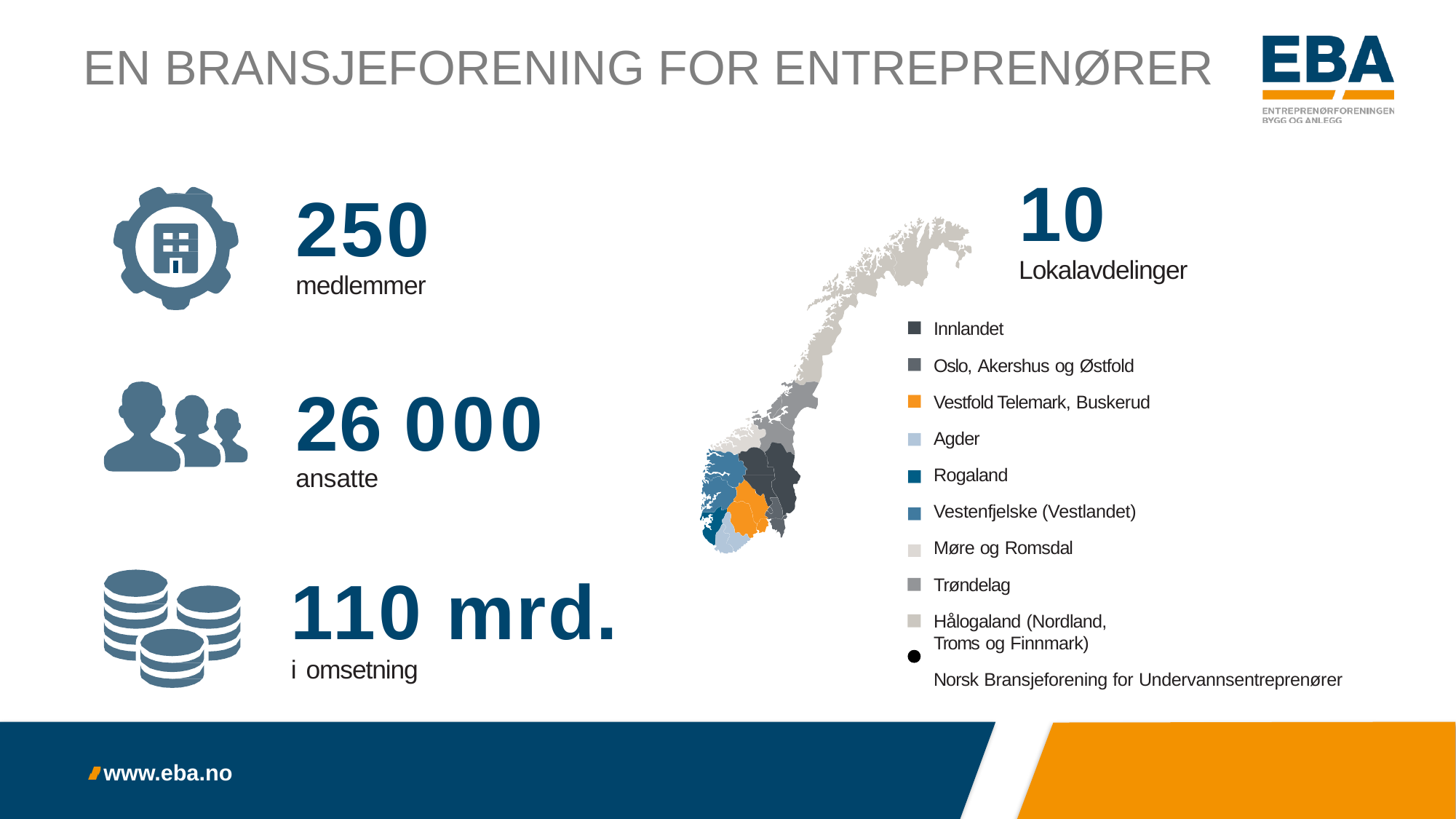

# En bransjeforening for entreprenører
10
Lokalavdelinger
250
medlemmer

26 000
ansatte

110 mrd.
i  omsetning

Innlandet
Oslo, Akershus og Østfold
Vestfold Telemark, Buskerud
Agder
Rogaland
Vestenfjelske (Vestlandet)
Møre og Romsdal
Trøndelag
Hålogaland (Nordland, Troms og Finnmark)
Norsk Bransjeforening for Undervannsentreprenører

3